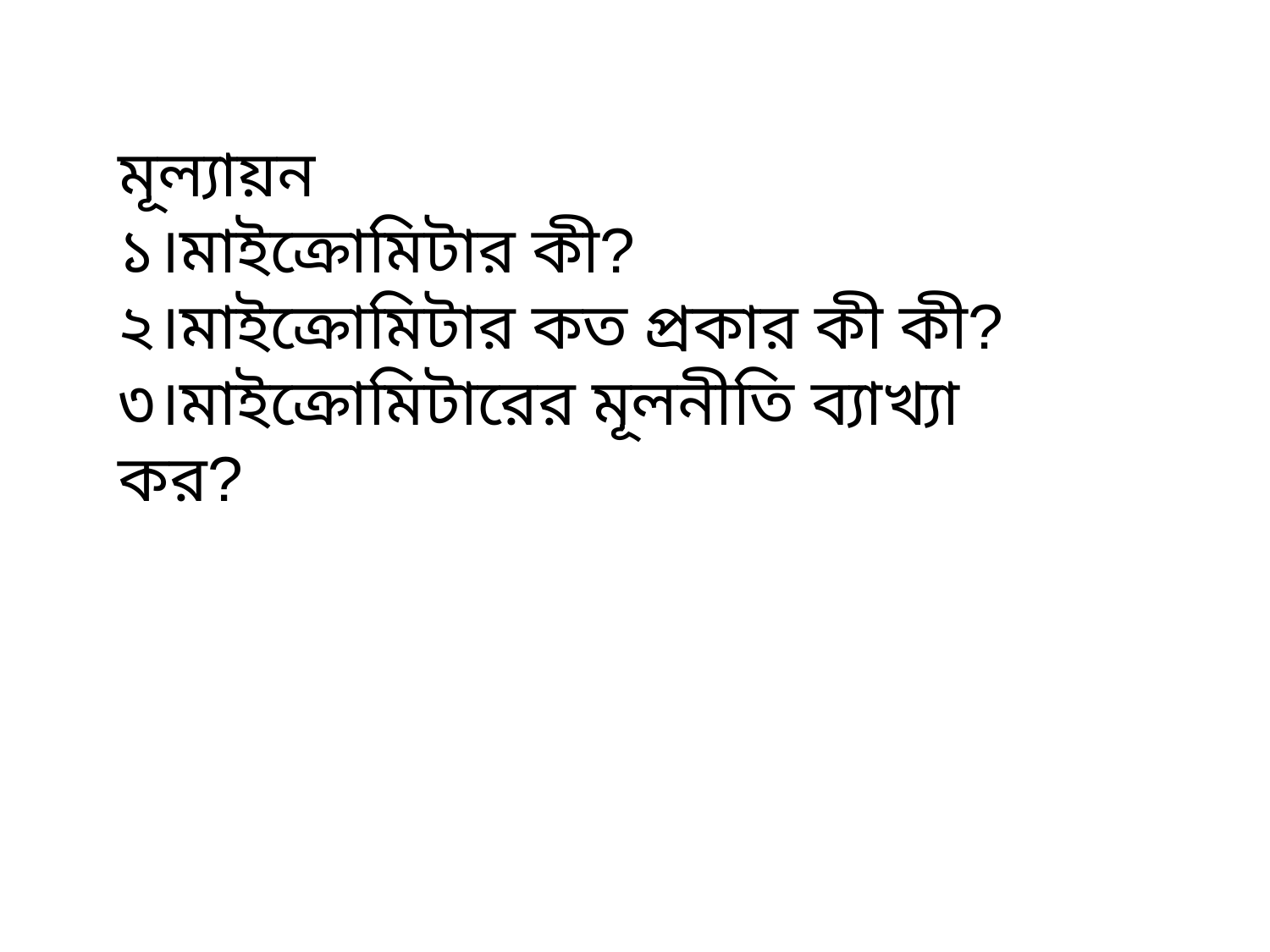

মূল্যায়ন
১।মাইক্রোমিটার কী?
২।মাইক্রোমিটার কত প্রকার কী কী?
৩।মাইক্রোমিটারের মূলনীতি ব্যাখ্যা কর?